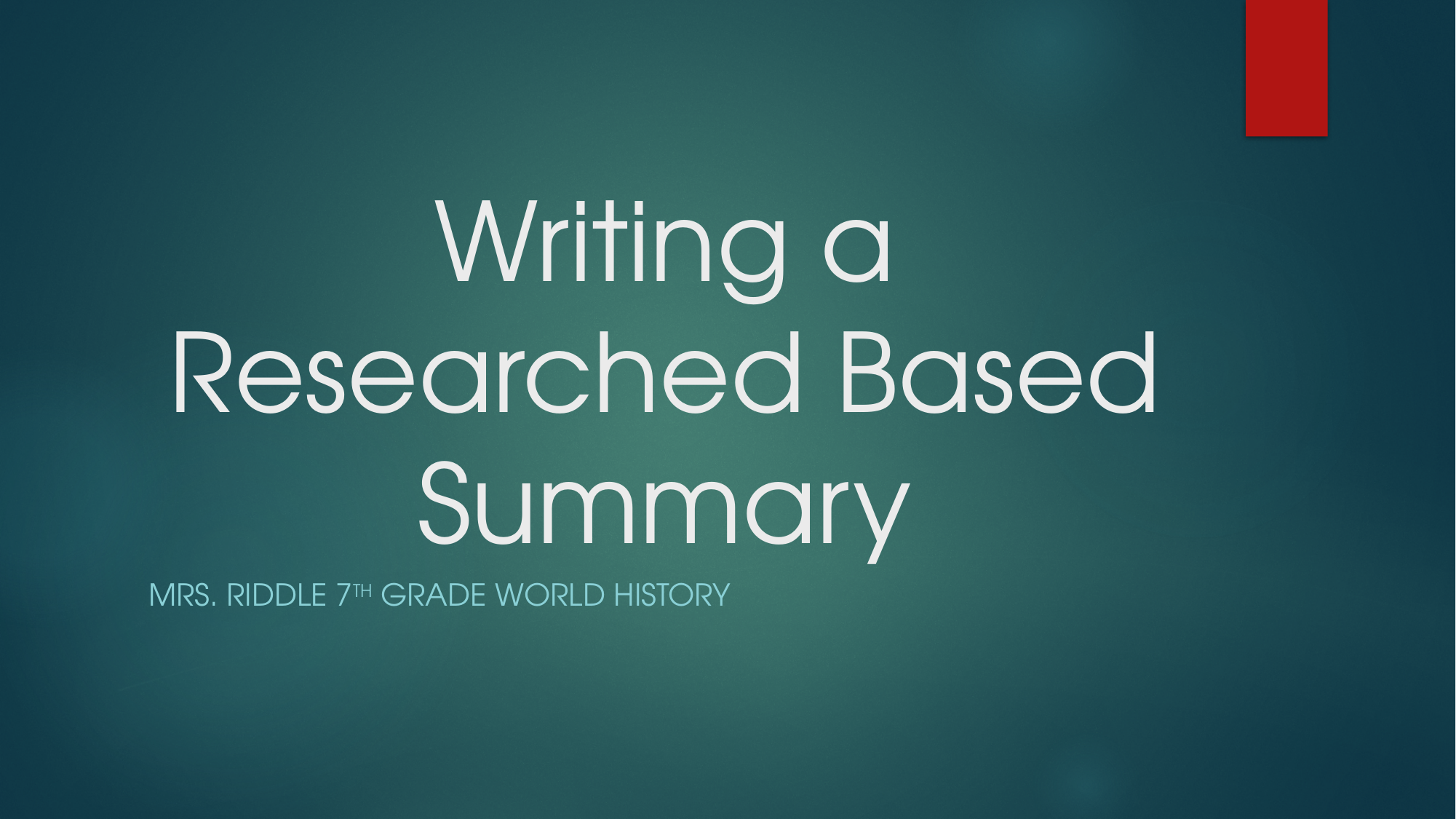

# Writing a Researched Based Summary
Mrs. Riddle 7th Grade World History